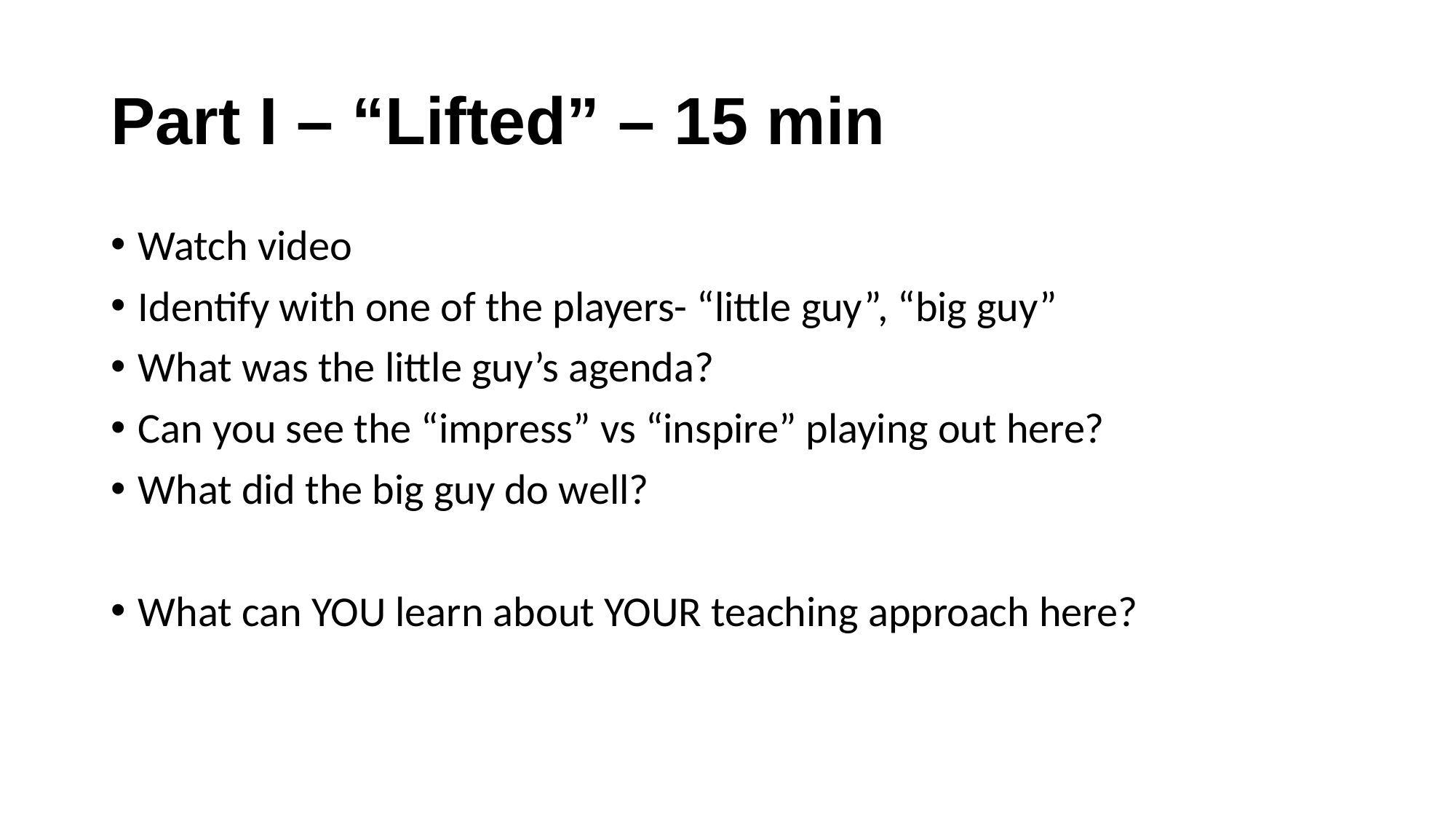

# Part I – “Lifted” – 15 min
Watch video
Identify with one of the players- “little guy”, “big guy”
What was the little guy’s agenda?
Can you see the “impress” vs “inspire” playing out here?
What did the big guy do well?

What can YOU learn about YOUR teaching approach here?